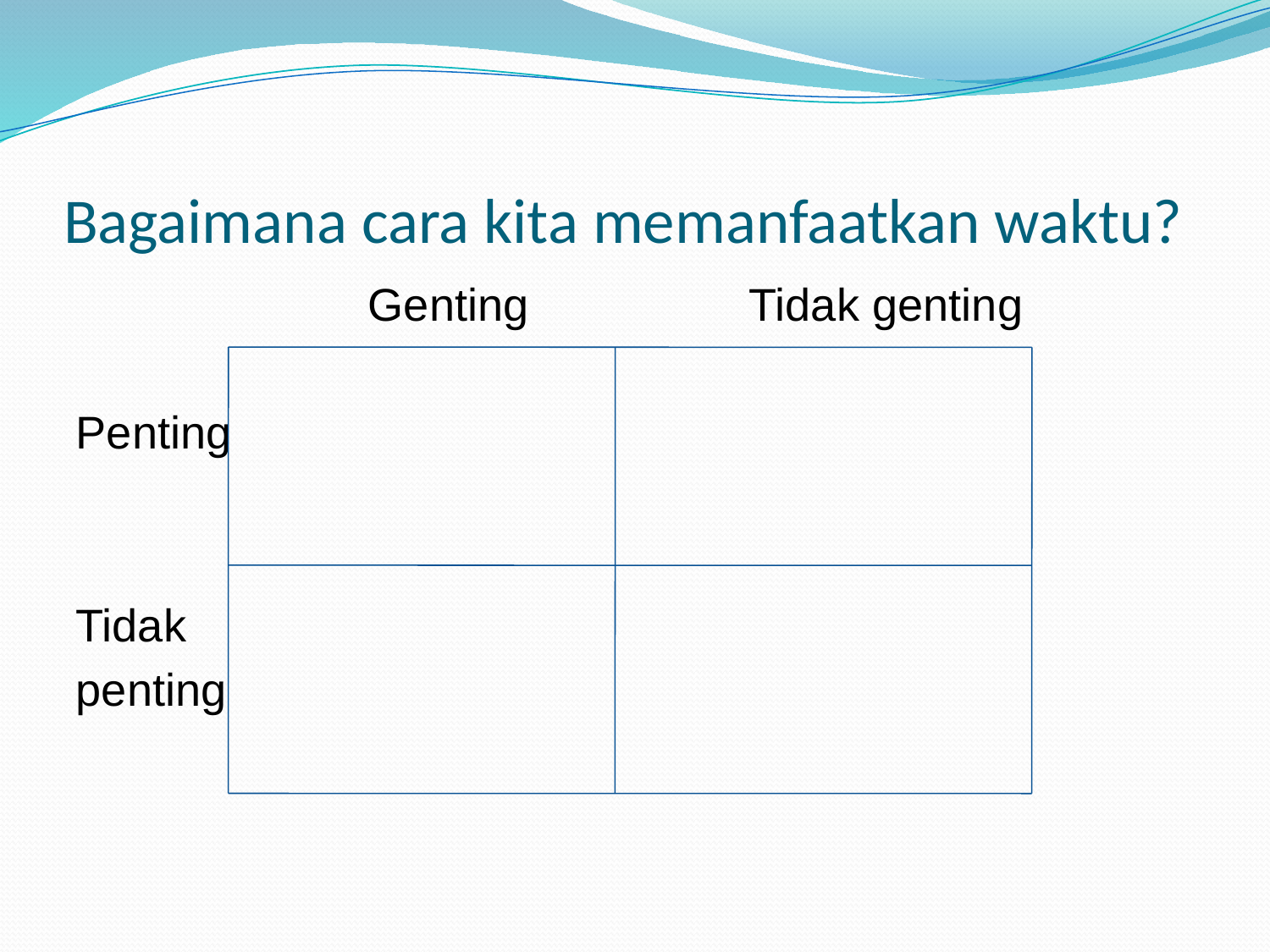

# Bagaimana cara kita memanfaatkan waktu?
			Genting		Tidak genting

Penting

Tidak
penting